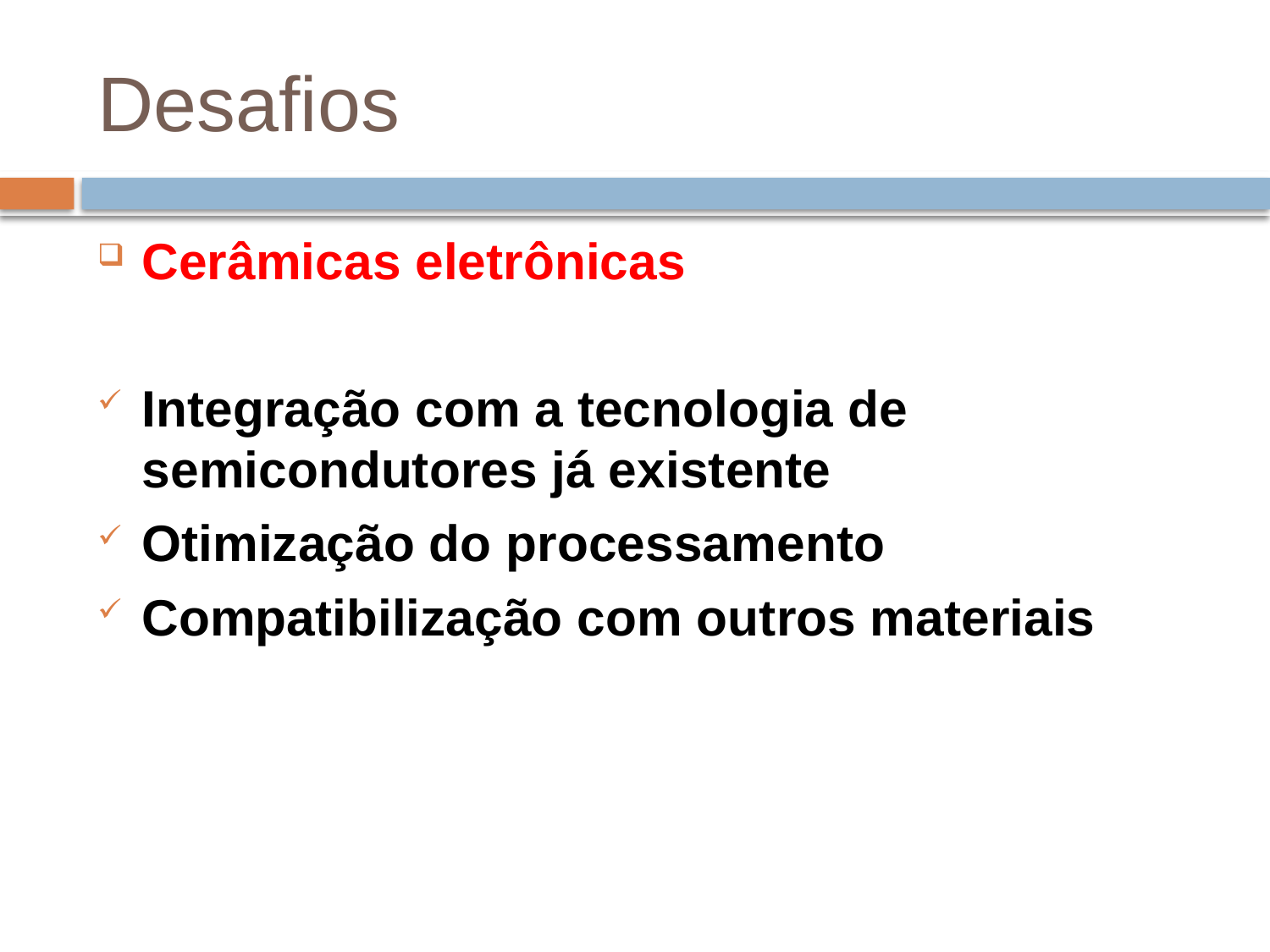

# Desafios
Cerâmicas eletrônicas

Integração com a tecnologia de semicondutores já existente
Otimização do processamento
Compatibilização com outros materiais